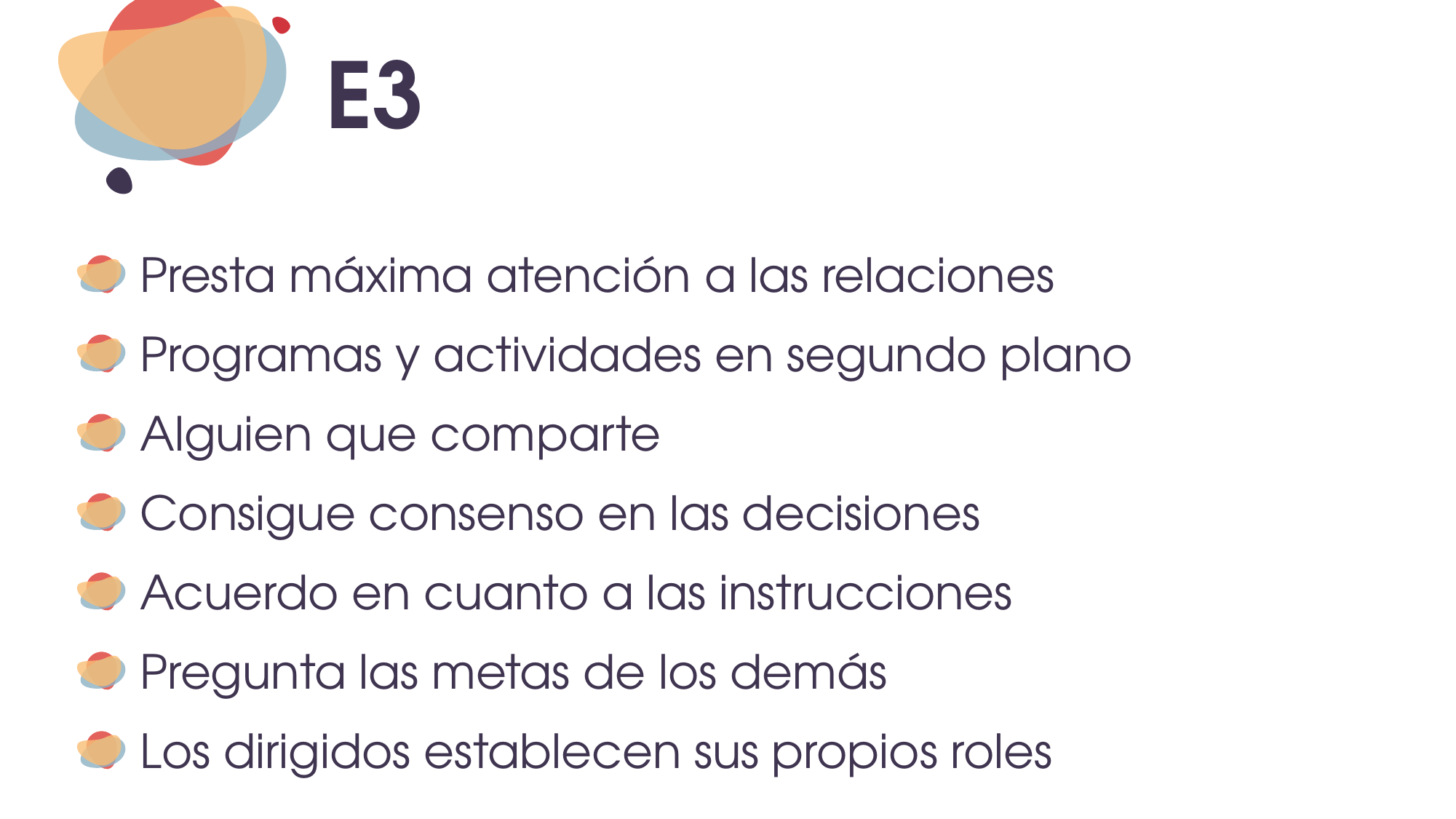

# E3
Presta máxima atención a las relaciones
Programas y actividades en segundo plano
Alguien que comparte
Consigue consenso en las decisiones
Acuerdo en cuanto a las instrucciones
Pregunta las metas de los demás
Los dirigidos establecen sus propios roles